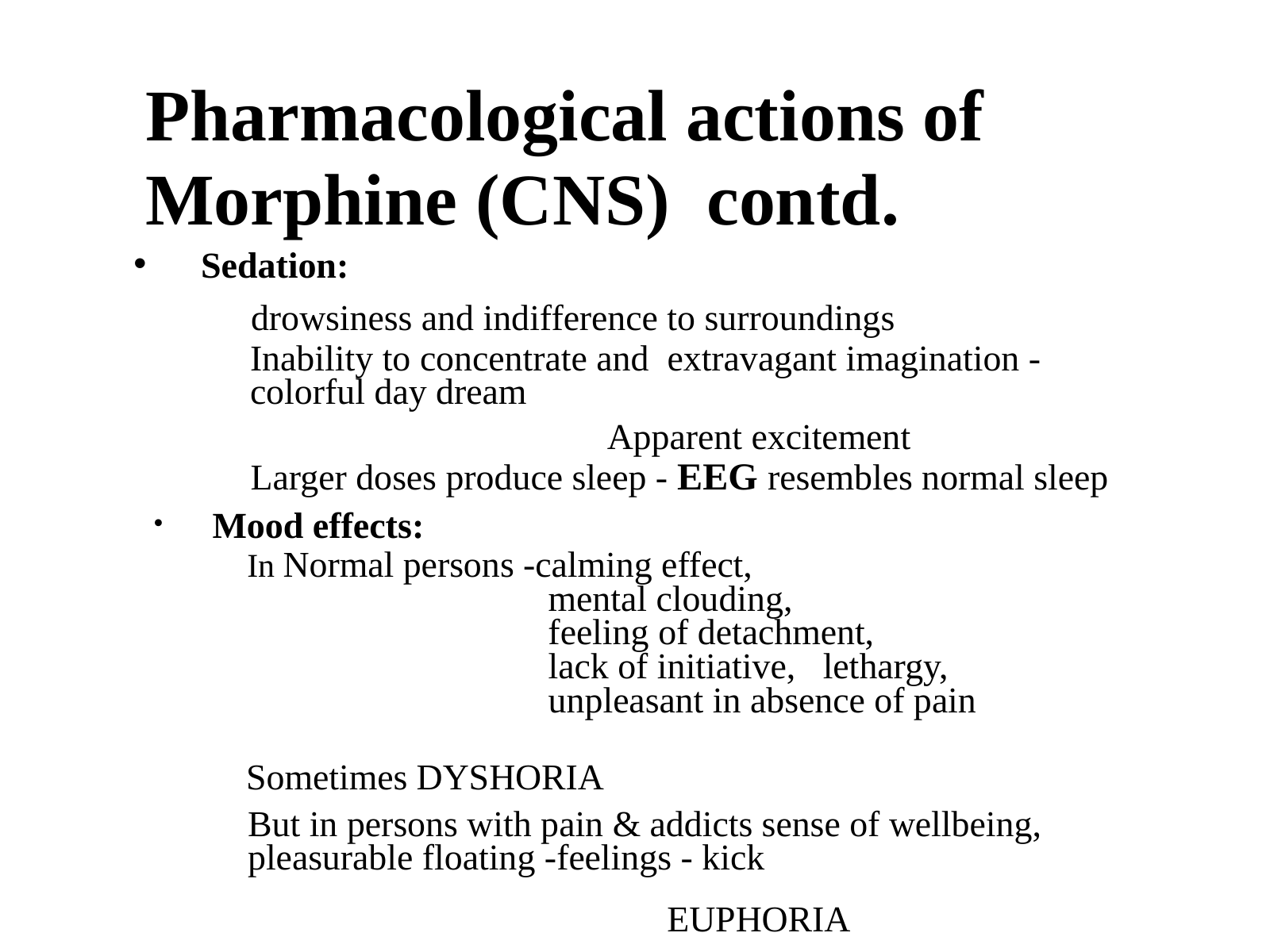

Pharmacological actions of
Morphine (CNS)  contd.

      Sedation:

drowsiness and indifference to surroundings

Inability to concentrate and  extravagant imagination -
colorful day dream

Apparent excitement

Larger doses produce sleep - EEG resembles normal sleep

•

Mood effects:

In Normal persons -calming effect,
                                 mental clouding,
                                 feeling of detachment,
                                 lack of initiative,   lethargy,
                                 unpleasant in absence of pain

Sometimes DYSHORIA

But in persons with pain & addicts sense of wellbeing,
pleasurable floating -feelings - kick

EUPHORIA